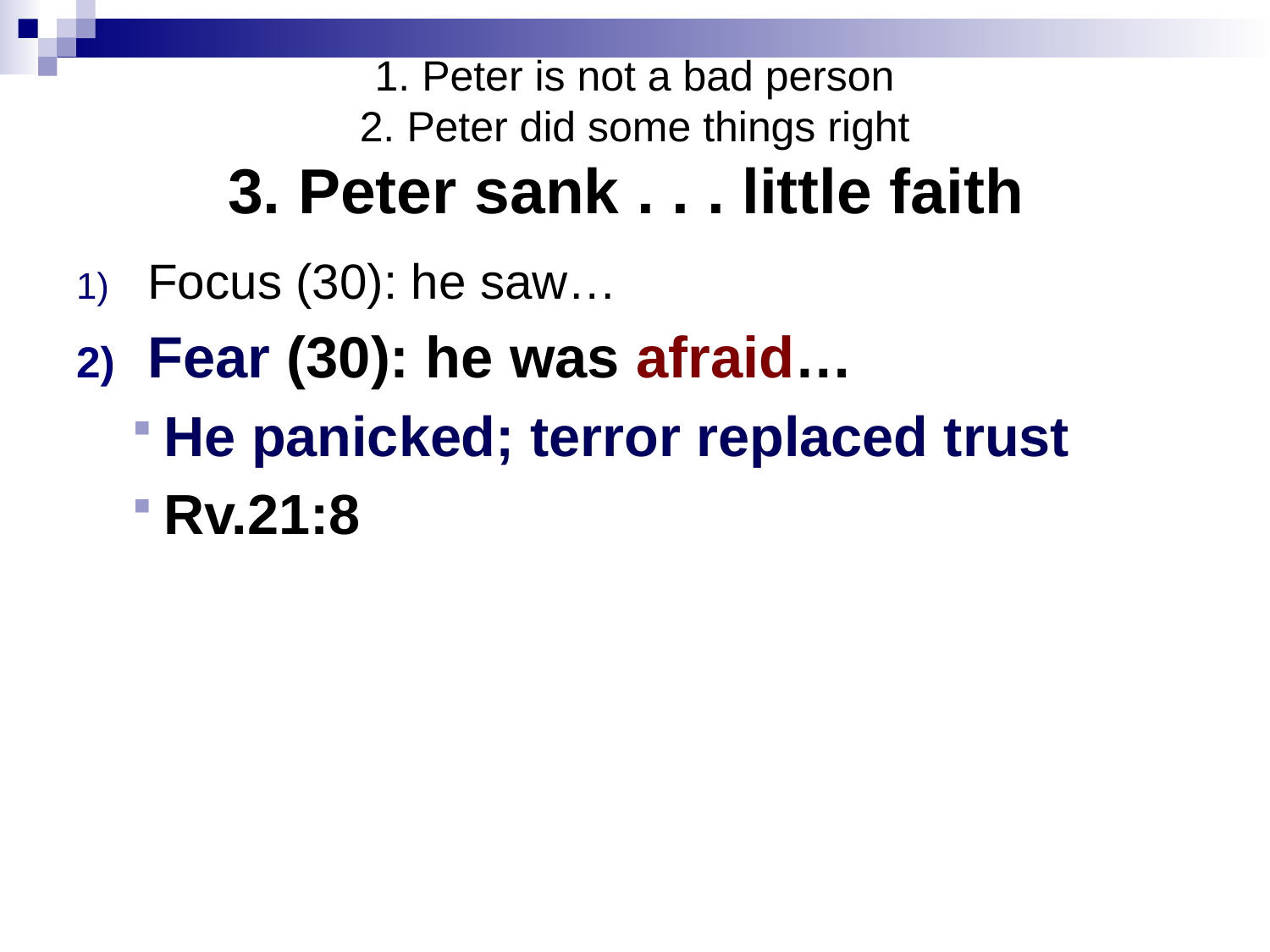

# 1. Peter is not a bad person 2. Peter did some things right 3. Peter sank . . . little faith
Focus (30): he saw…
Fear (30): he was afraid…
He panicked; terror replaced trust
Rv.21:8